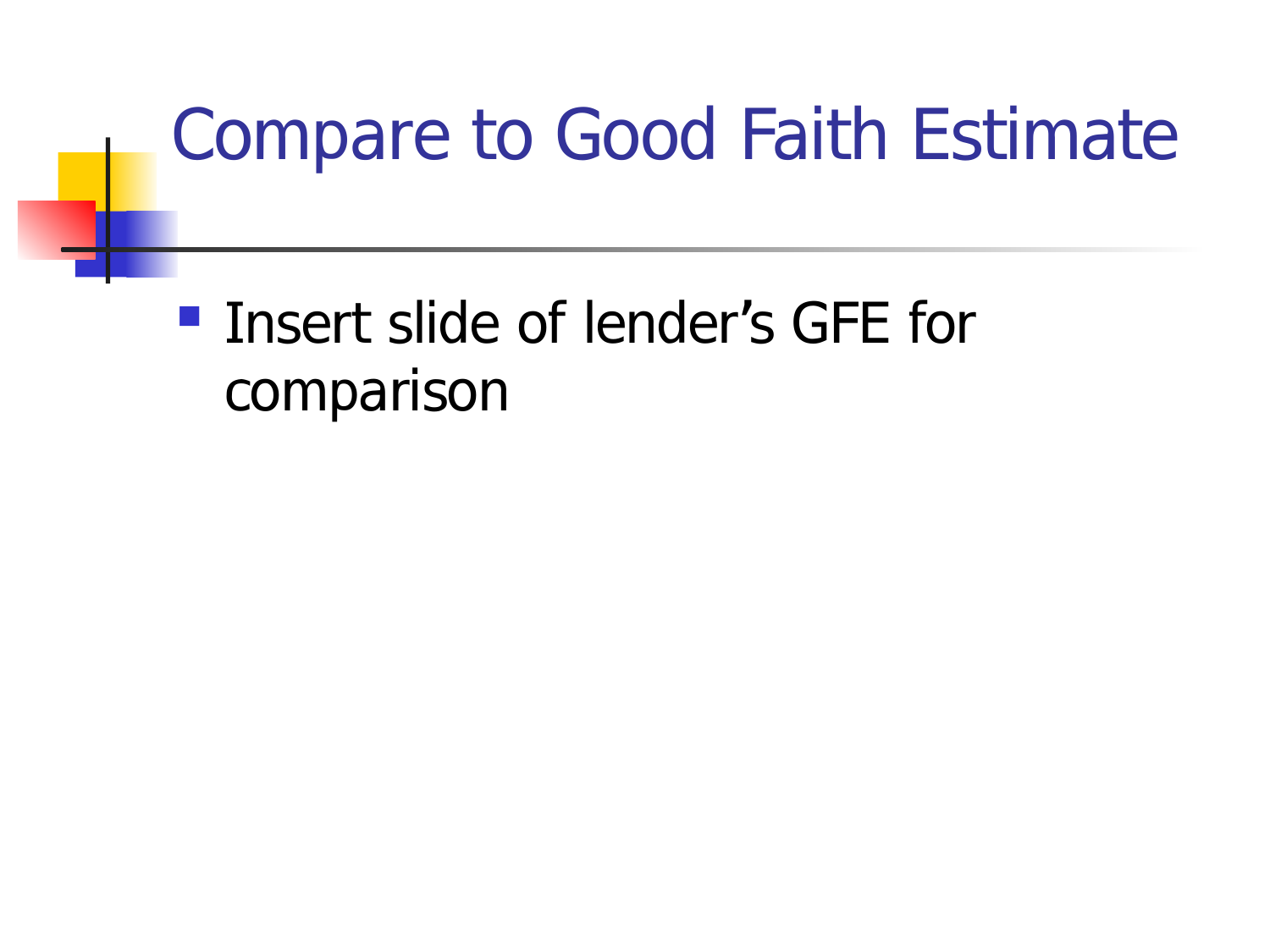

Compare to Good Faith Estimate
Insert slide of lender’s GFE for comparison